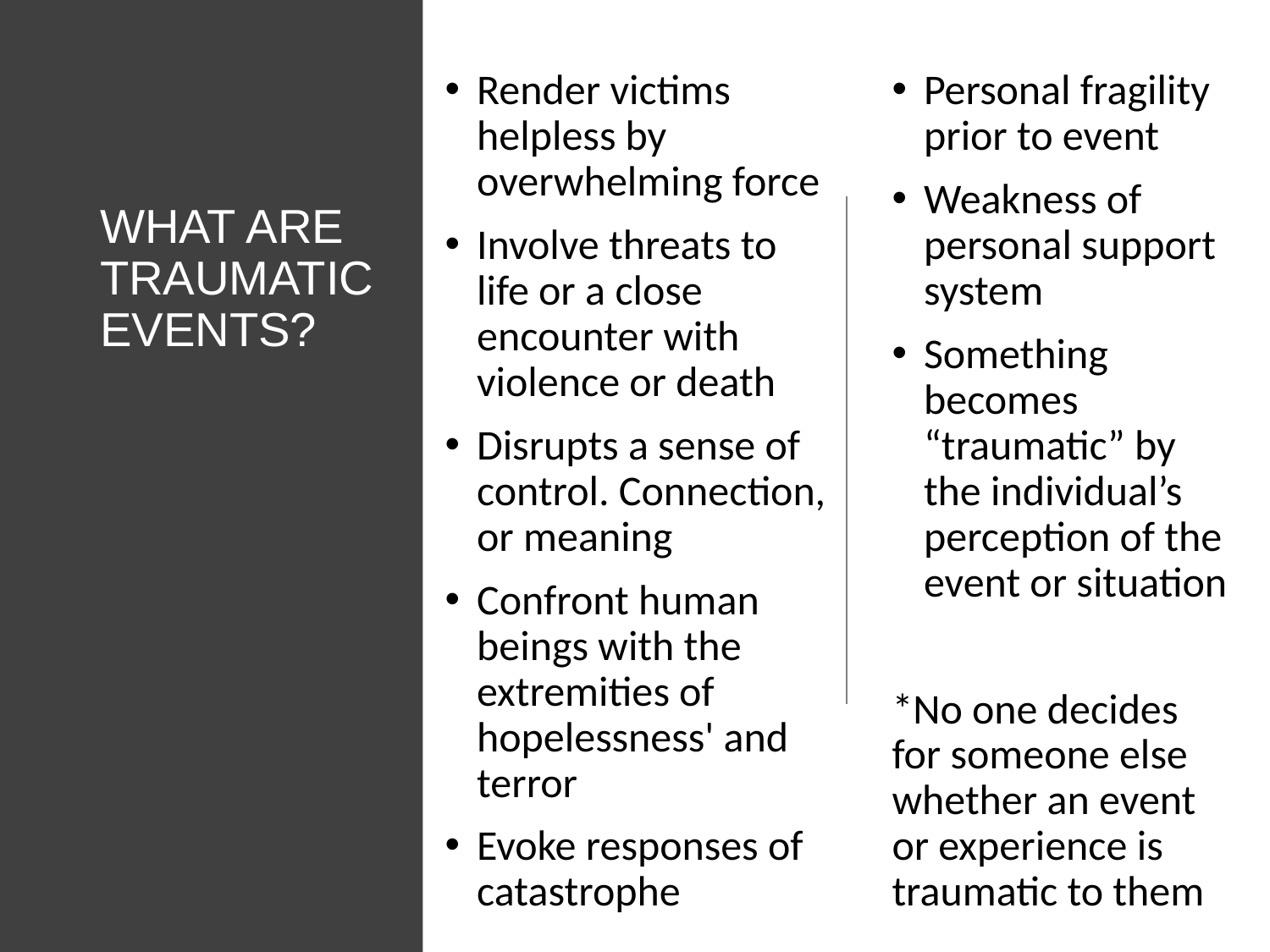

Personal fragility prior to event
Weakness of personal support system
Something becomes “traumatic” by the individual’s perception of the event or situation

*No one decides for someone else whether an event or experience is traumatic to them
Render victims helpless by overwhelming force
Involve threats to life or a close encounter with violence or death
Disrupts a sense of control. Connection, or meaning
Confront human beings with the extremities of hopelessness' and terror
Evoke responses of catastrophe
# WHAT ARE TRAUMATIC EVENTS?